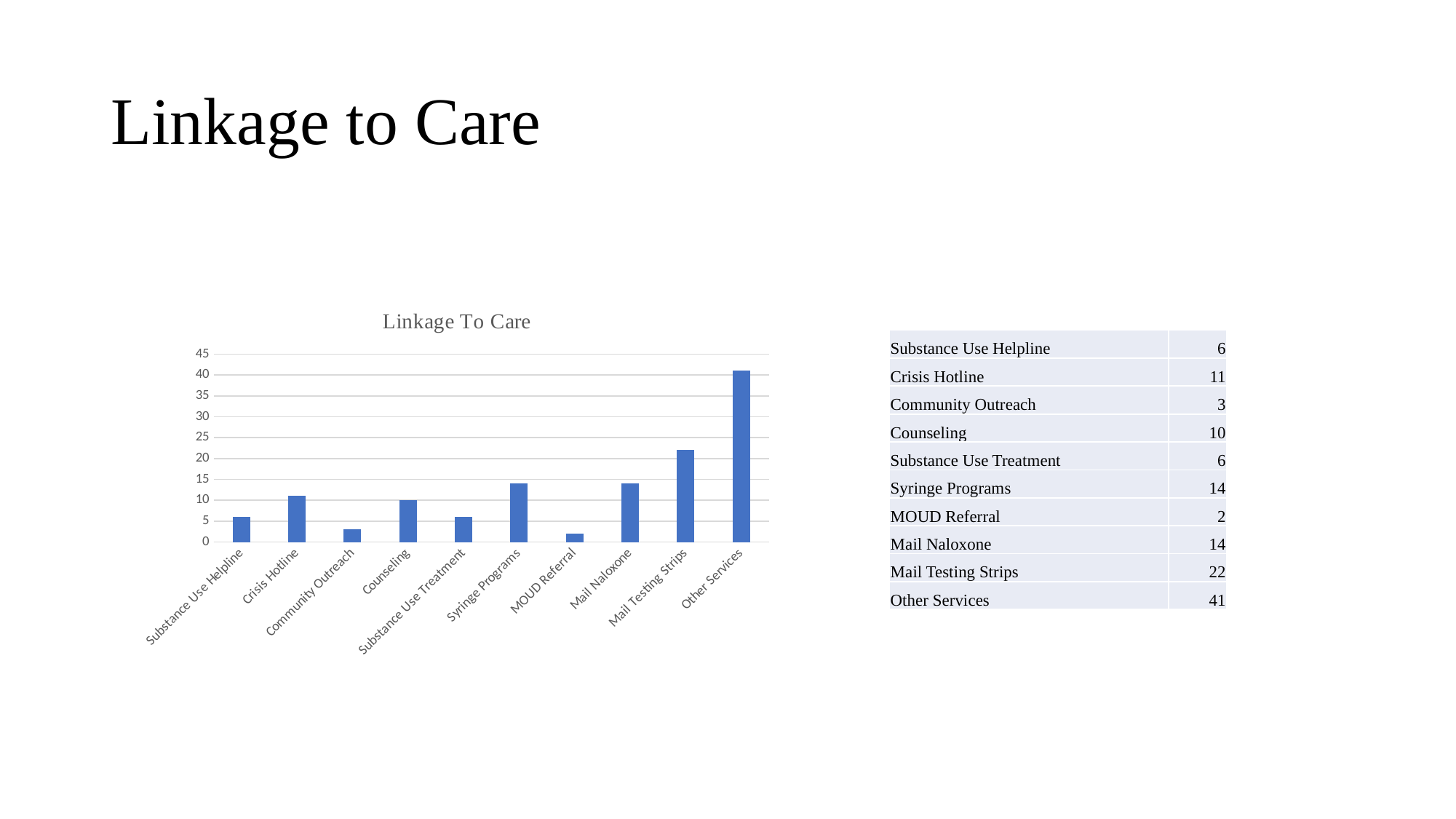

# Linkage to Care

### Chart: Linkage To Care

| Category |  |
|---|---|
| Substance Use Helpline | 6.0 |
| Crisis Hotline | 11.0 |
| Community Outreach | 3.0 |
| Counseling | 10.0 |
| Substance Use Treatment | 6.0 |
| Syringe Programs | 14.0 |
| MOUD Referral | 2.0 |
| Mail Naloxone | 14.0 |
| Mail Testing Strips | 22.0 |
| Other Services | 41.0 |
| Substance Use Helpline | 6 |
| --- | --- |
| Crisis Hotline | 11 |
| Community Outreach | 3 |
| Counseling | 10 |
| Substance Use Treatment | 6 |
| Syringe Programs | 14 |
| MOUD Referral | 2 |
| Mail Naloxone | 14 |
| Mail Testing Strips | 22 |
| Other Services | 41 |